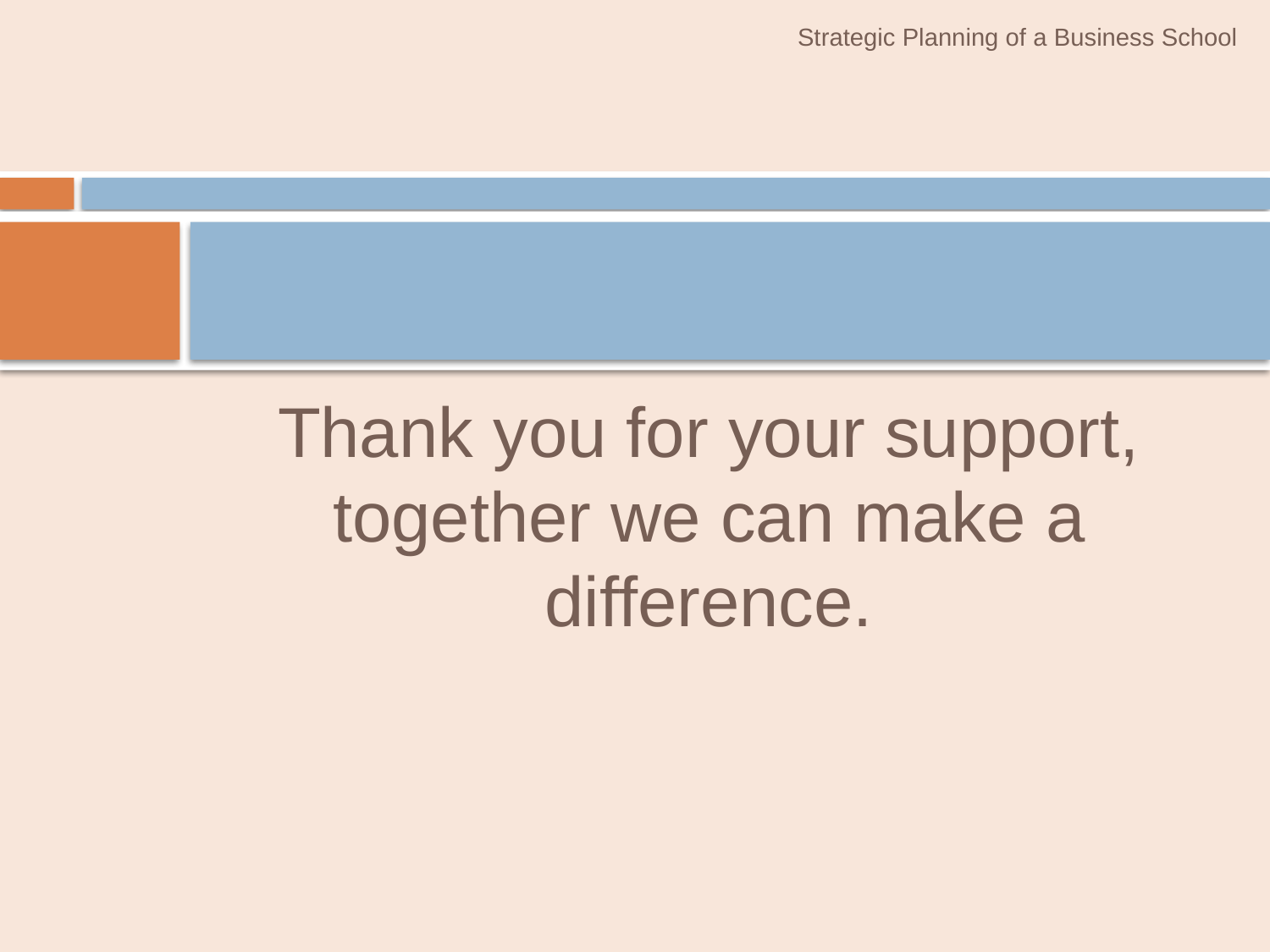

Thank you for your support, together we can make a difference.